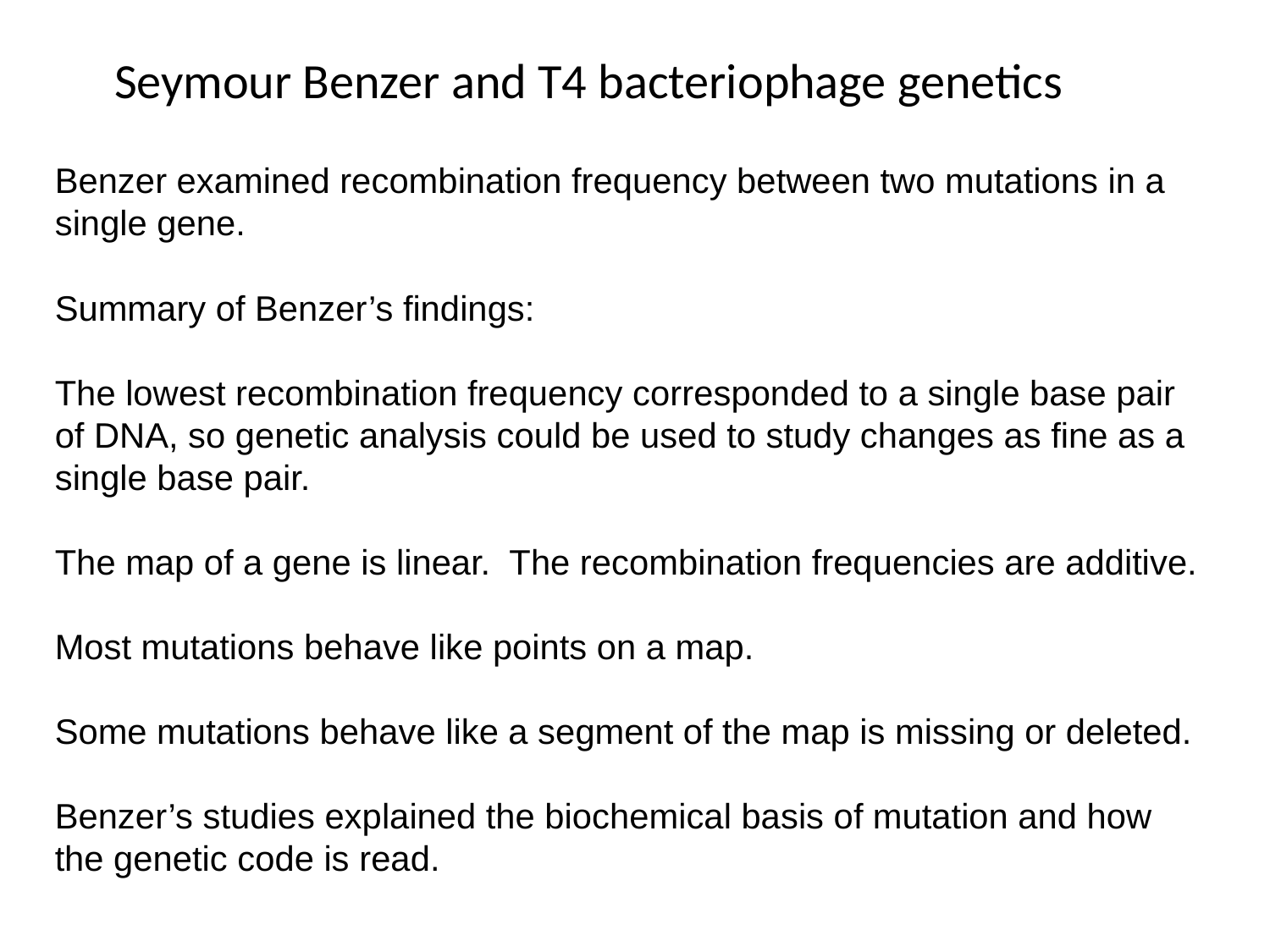

Seymour Benzer and T4 bacteriophage genetics
Benzer examined recombination frequency between two mutations in a single gene.

Summary of Benzer’s findings:

The lowest recombination frequency corresponded to a single base pair of DNA, so genetic analysis could be used to study changes as fine as a single base pair.

The map of a gene is linear.  The recombination frequencies are additive.

Most mutations behave like points on a map.

Some mutations behave like a segment of the map is missing or deleted.

Benzer’s studies explained the biochemical basis of mutation and how the genetic code is read.